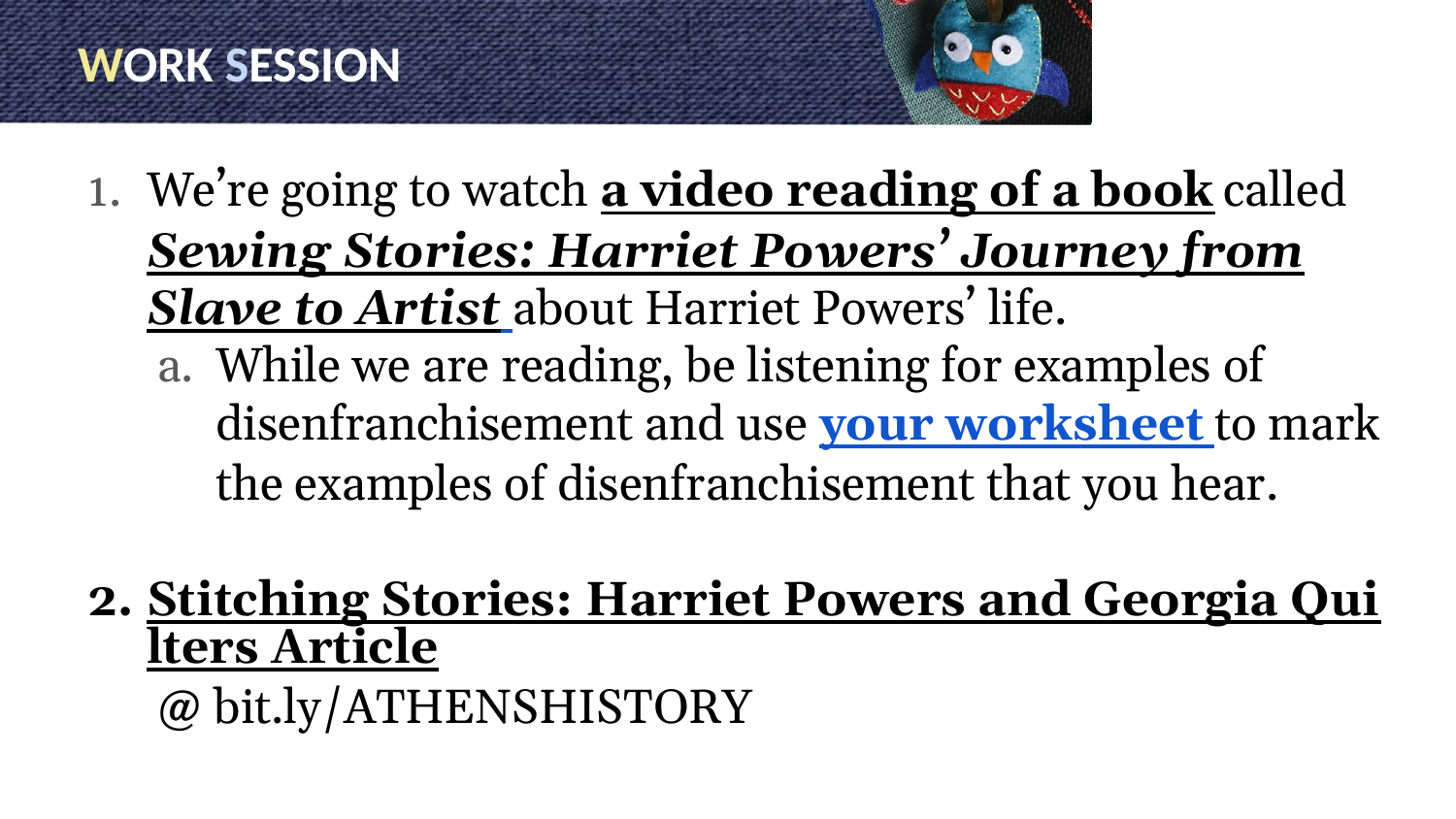

# WORK SESSION
We’re going to watch a video reading of a book called Sewing Stories: Harriet Powers’ Journey from Slave to Artist about Harriet Powers’ life.
While we are reading, be listening for examples of disenfranchisement and use your worksheet to mark the examples of disenfranchisement that you hear.

Stitching Stories: Harriet Powers and Georgia Quilters Article @ bit.ly/ATHENSHISTORY